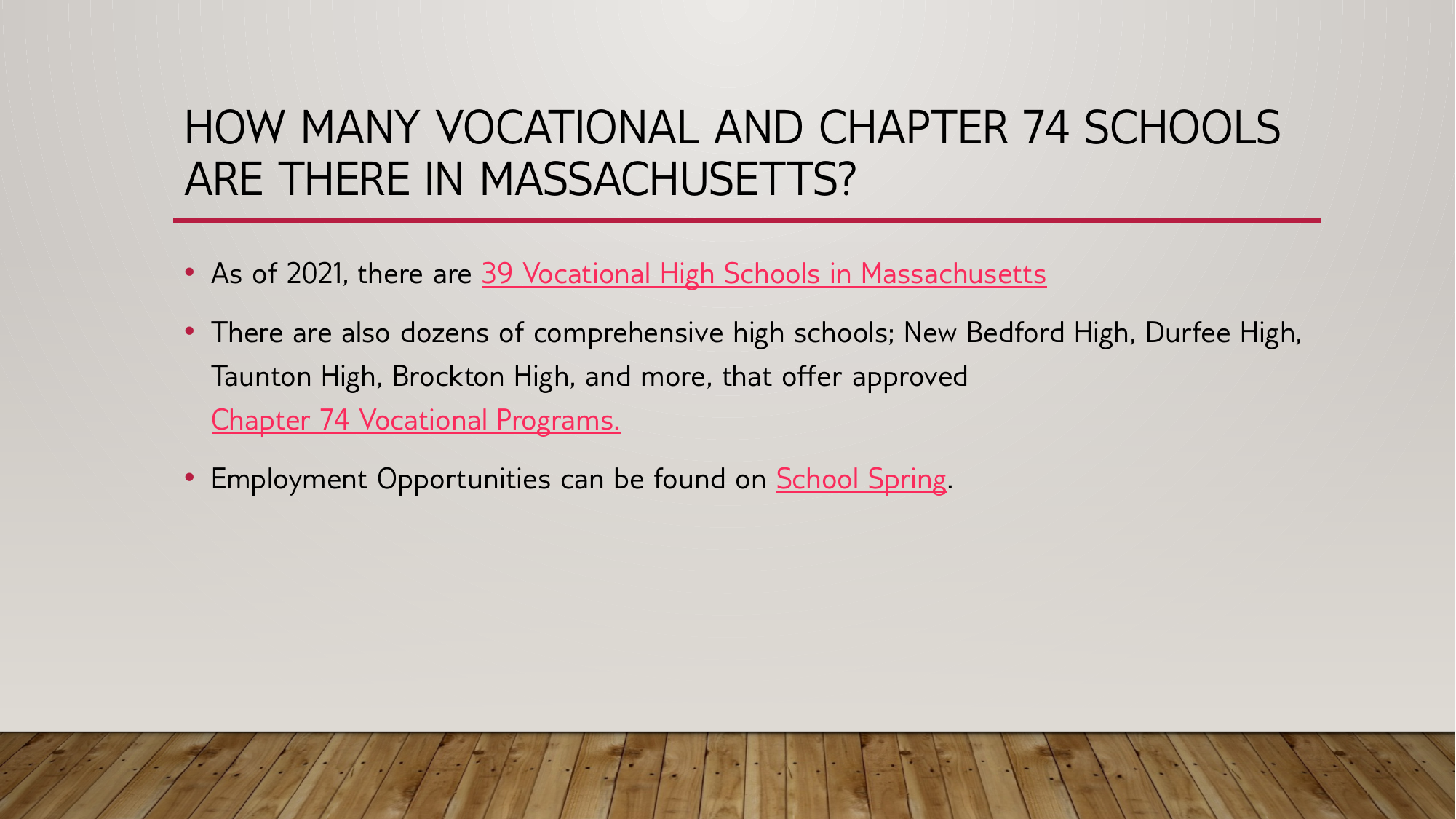

# How Many Vocational and Chapter 74 Schools are there in Massachusetts?
As of 2021, there are 39 Vocational High Schools in Massachusetts
There are also dozens of comprehensive high schools; New Bedford High, Durfee High, Taunton High, Brockton High, and more, that offer approved Chapter 74 Vocational Programs.
Employment Opportunities can be found on School Spring.